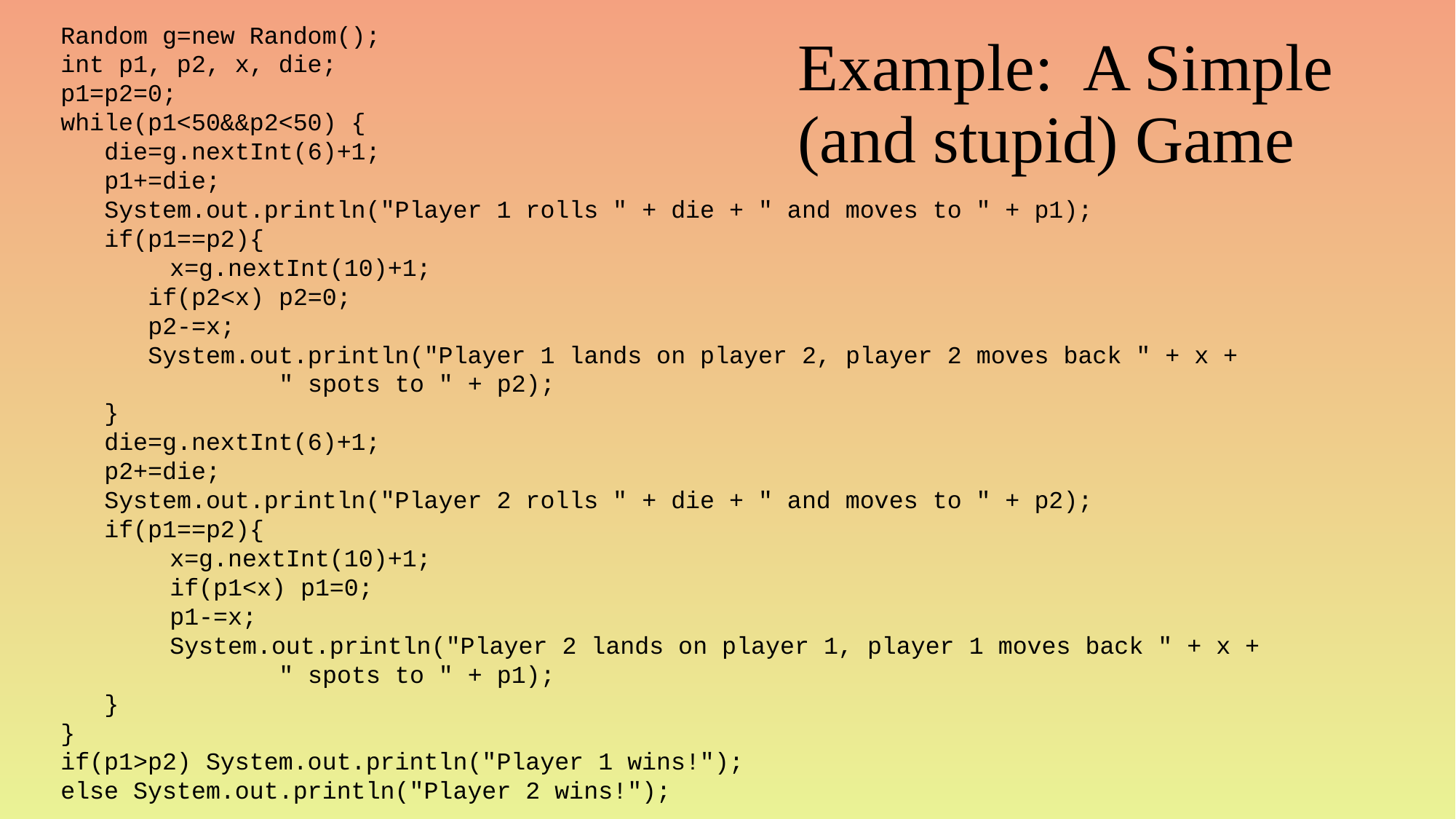

Random g=new Random();
int p1, p2, x, die;
p1=p2=0;
while(p1<50&&p2<50) {
   die=g.nextInt(6)+1;
   p1+=die;
   System.out.println("Player 1 rolls " + die + " and moves to " + p1);
   if(p1==p2){
	x=g.nextInt(10)+1;
      if(p2<x) p2=0;
      p2-=x;
      System.out.println("Player 1 lands on player 2, player 2 moves back " + x +
		" spots to " + p2);
   }
   die=g.nextInt(6)+1;
   p2+=die;
   System.out.println("Player 2 rolls " + die + " and moves to " + p2);
   if(p1==p2){
	x=g.nextInt(10)+1;
	if(p1<x) p1=0;
	p1-=x;
	System.out.println("Player 2 lands on player 1, player 1 moves back " + x +
		" spots to " + p1);
   }
}
if(p1>p2) System.out.println("Player 1 wins!");
else System.out.println("Player 2 wins!");
# Example:  A Simple (and stupid) Game